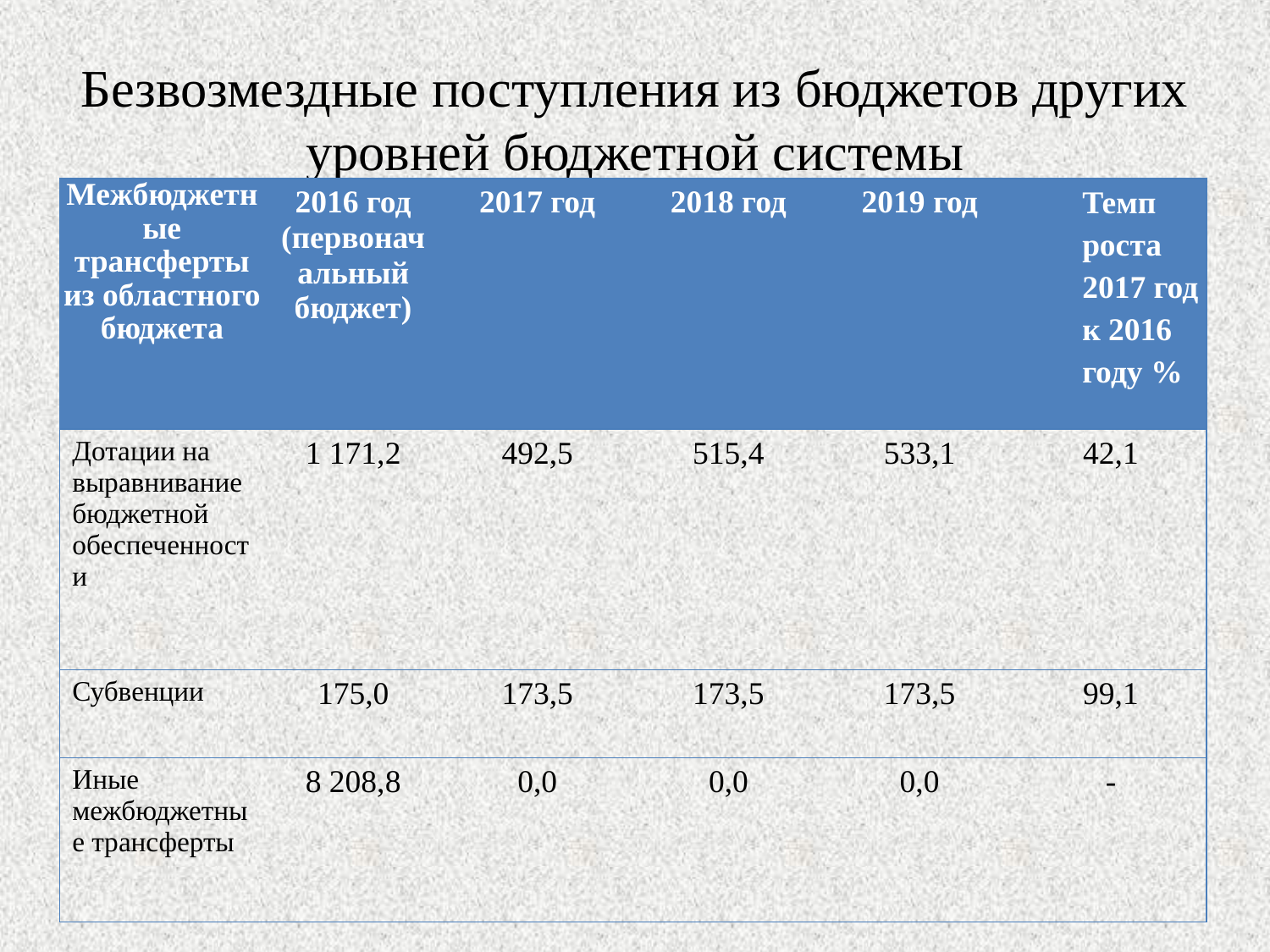

# Безвозмездные поступления из бюджетов других уровней бюджетной системы
| Межбюджетные трансферты из областного бюджета | 2016 год (первоначальный бюджет) | 2017 год | 2018 год | 2019 год | Темп роста 2017 год к 2016 году % |
| --- | --- | --- | --- | --- | --- |
| Дотации на выравнивание бюджетной обеспеченности | 1 171,2 | 492,5 | 515,4 | 533,1 | 42,1 |
| Субвенции | 175,0 | 173,5 | 173,5 | 173,5 | 99,1 |
| Иные межбюджетные трансферты | 8 208,8 | 0,0 | 0,0 | 0,0 | - |